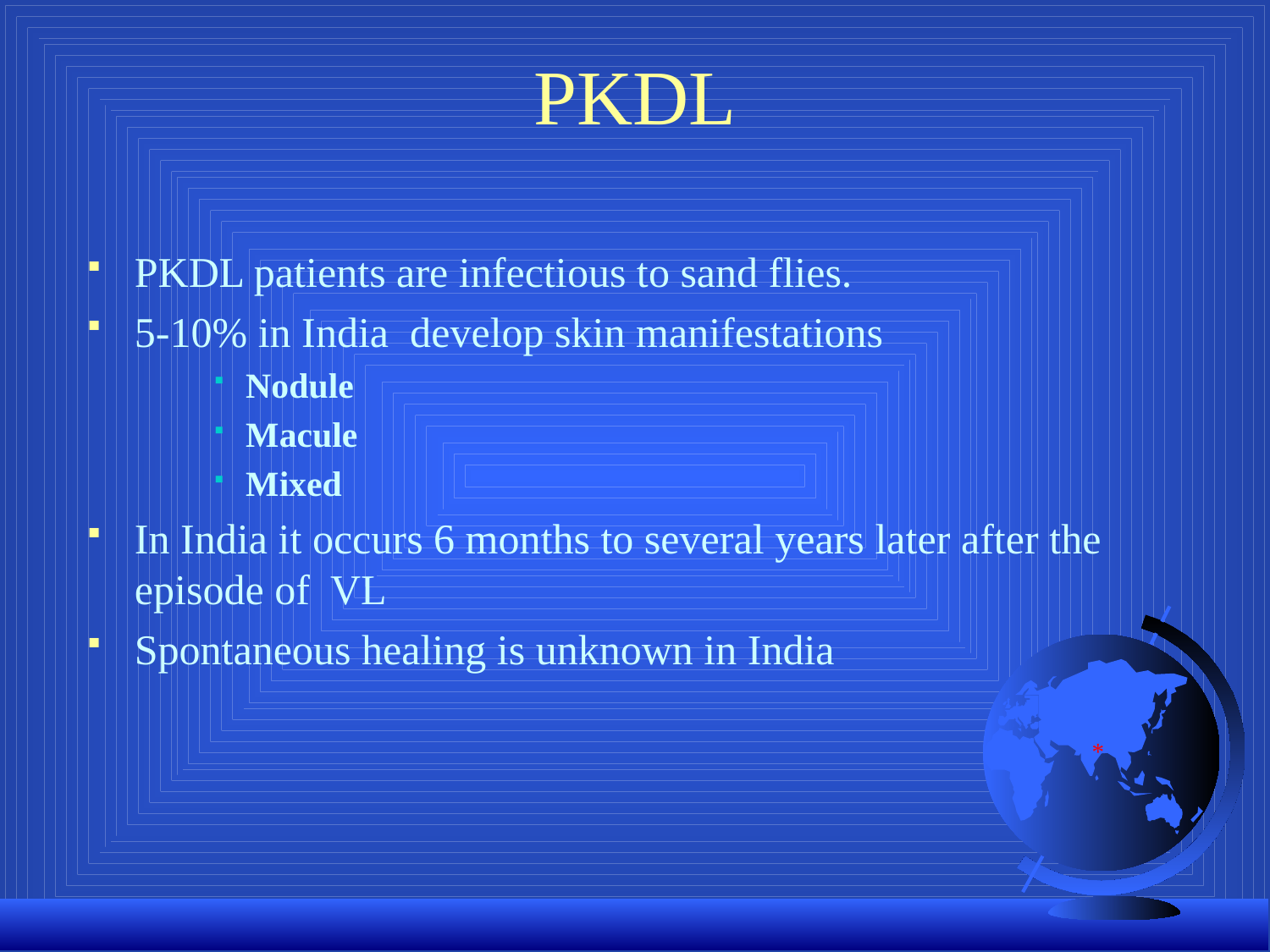

# PKDL

PKDL patients are infectious to sand flies.
5-10% in India  develop skin manifestations
Nodule
Macule
Mixed
In India it occurs 6 months to several years later after the episode of  VL
Spontaneous healing is unknown in India